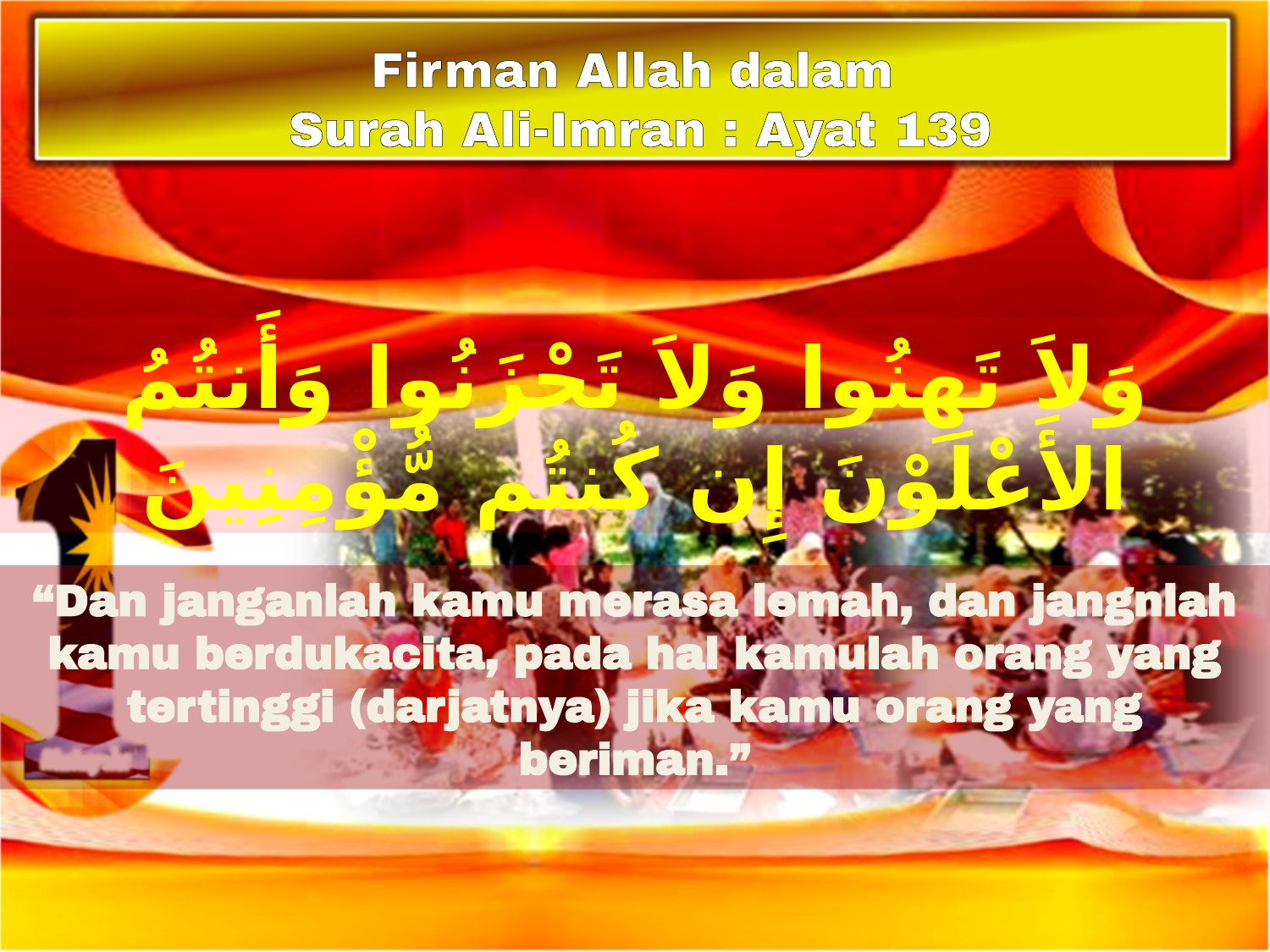

Firman Allah dalam
Surah Ali-Imran : Ayat 139
وَلاَ تَهِنُوا وَلاَ تَحْزَنُوا وَأَنتُمُ الأَعْلَوْنَ إِن كُنتُم مُّؤْمِنِينَ
“Dan janganlah kamu merasa lemah, dan jangnlah kamu berdukacita, pada hal kamulah orang yang tertinggi (darjatnya) jika kamu orang yang beriman.”